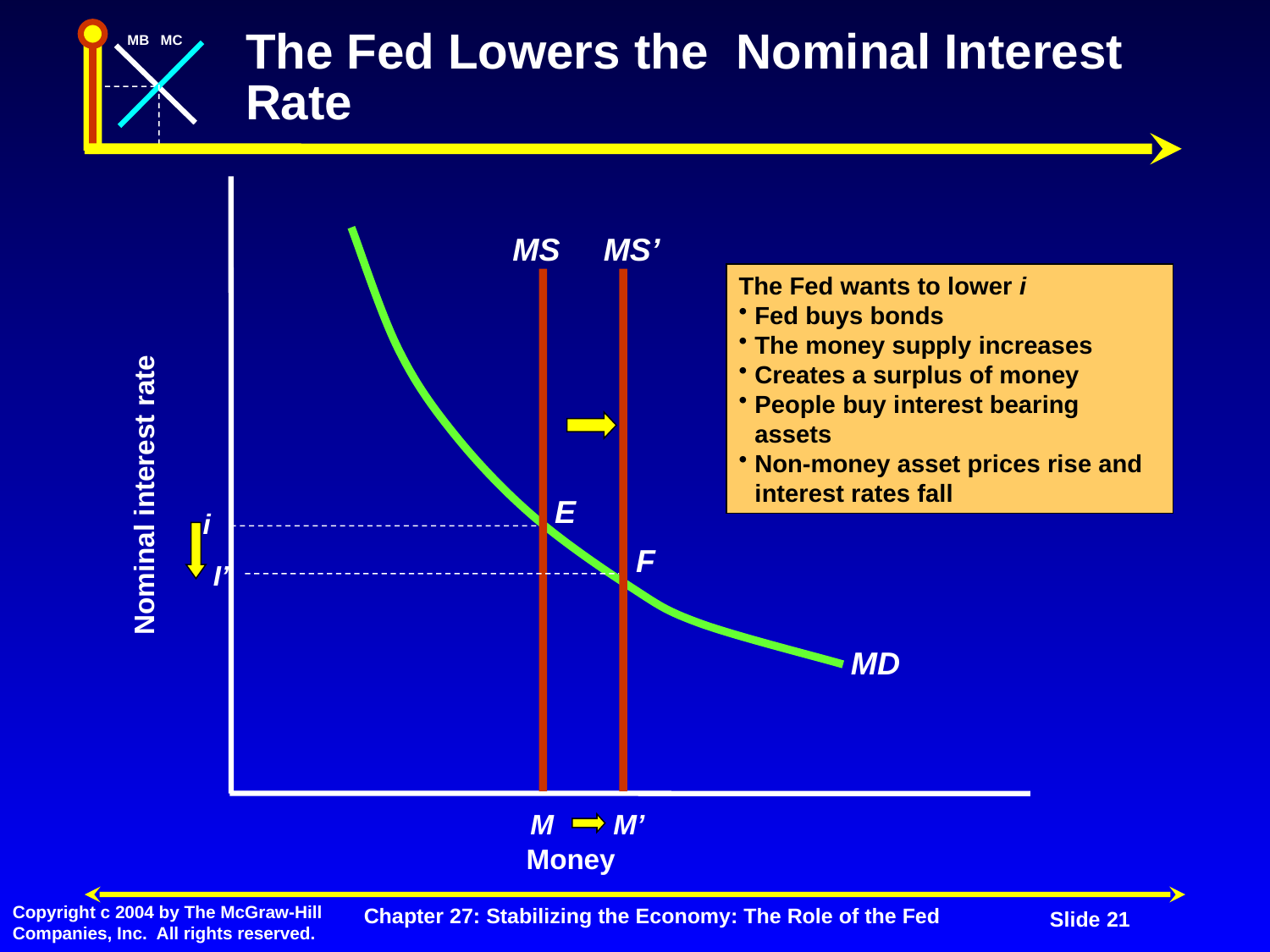

# The Fed Lowers the  Nominal Interest Rate

MS

Nominal interest rate
E
i

MD

M
Money
MS’
The Fed wants to lower i
Fed buys bonds
The money supply increases
Creates a surplus of money
People buy interest bearing assets
Non-money asset prices rise and interest rates fall

F
I’

M’

Chapter 27: Stabilizing the Economy: The Role of the Fed
Slide 21